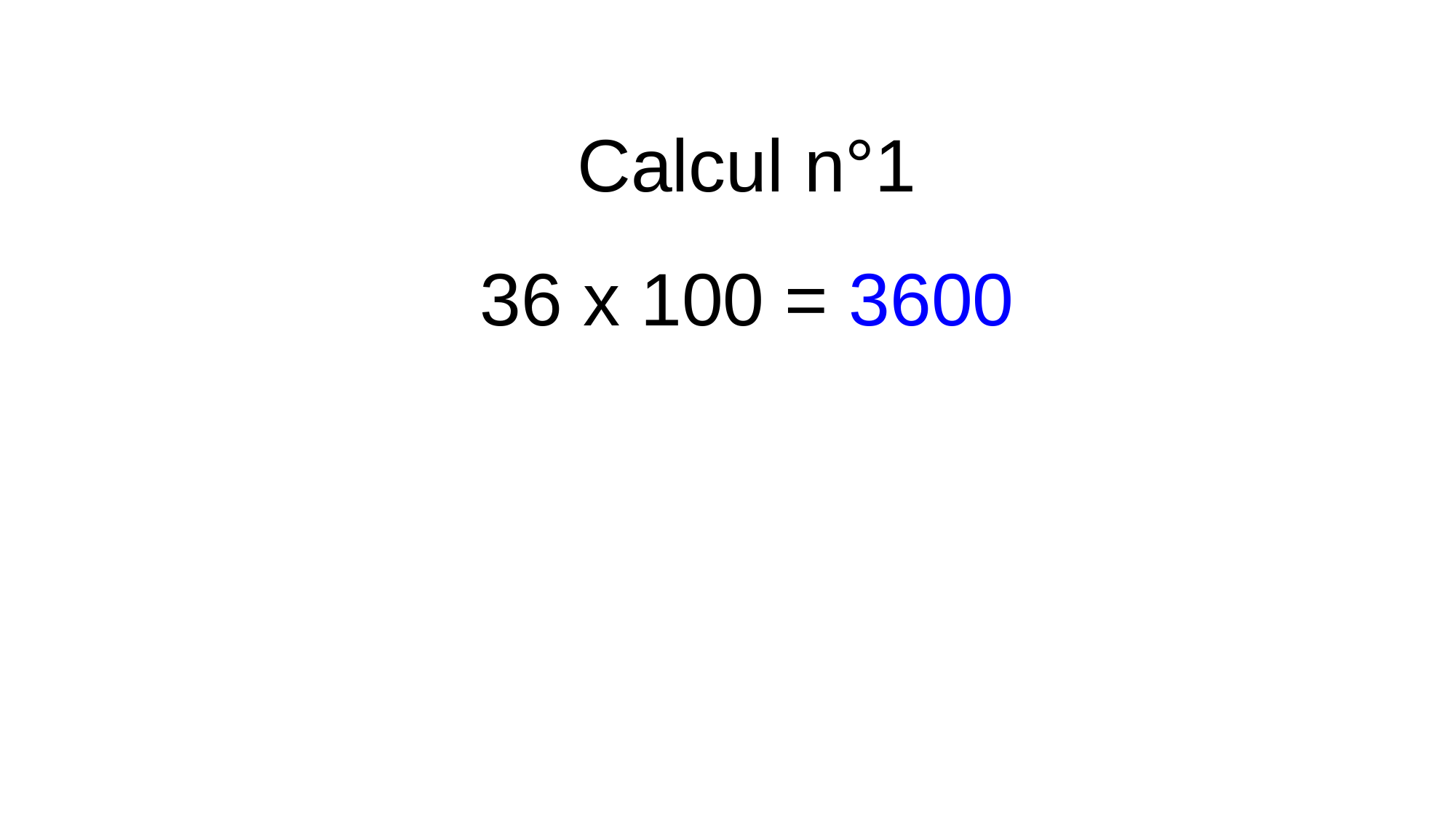

Calcul n°1
36 x 100 = 3600